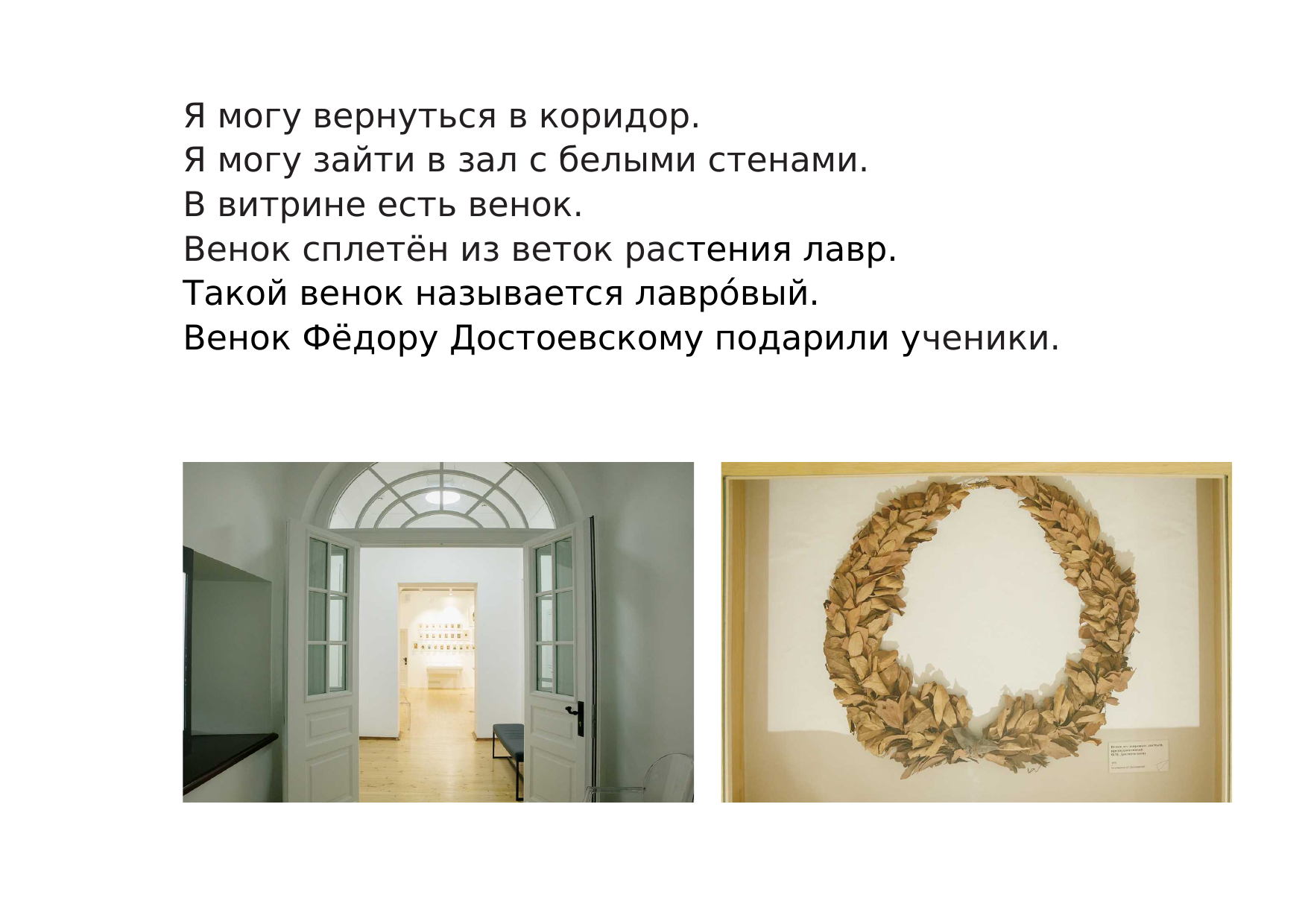

Я могу вернуться в коридор.
Я могу зайти в зал с белыми стенами.
В витрине есть венок.
Венок сплетён из веток растения лавр.
Такой венок называется лаврóвый.
Венок Фёдору Достоевскому подарили ученики.